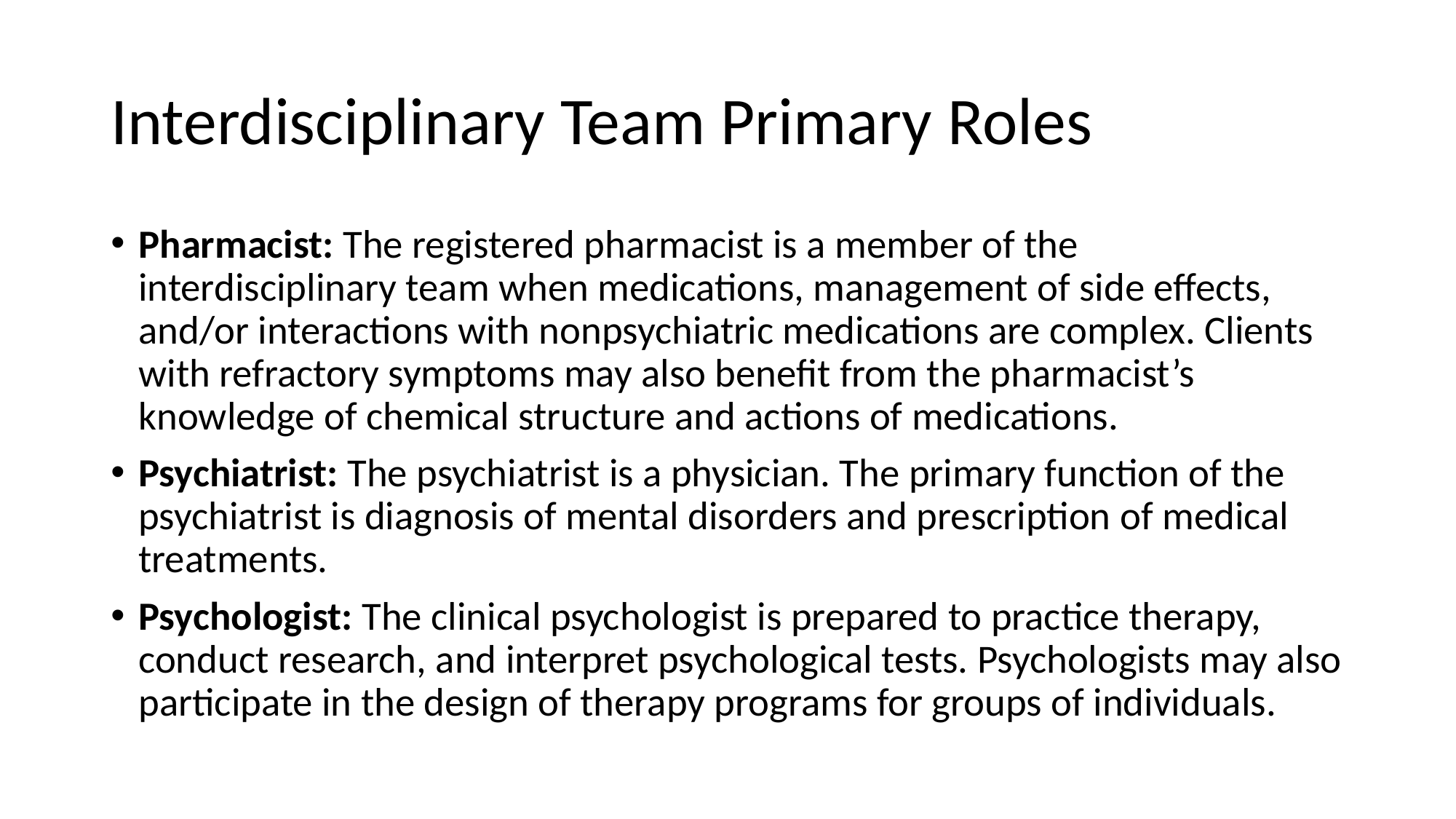

# Interdisciplinary Team Primary Roles
Pharmacist: The registered pharmacist is a member of the interdisciplinary team when medications, management of side effects, and/or interactions with nonpsychiatric medications are complex. Clients with refractory symptoms may also benefit from the pharmacist’s knowledge of chemical structure and actions of medications.
Psychiatrist: The psychiatrist is a physician. The primary function of the psychiatrist is diagnosis of mental disorders and prescription of medical treatments.
Psychologist: The clinical psychologist is prepared to practice therapy, conduct research, and interpret psychological tests. Psychologists may also participate in the design of therapy programs for groups of individuals.